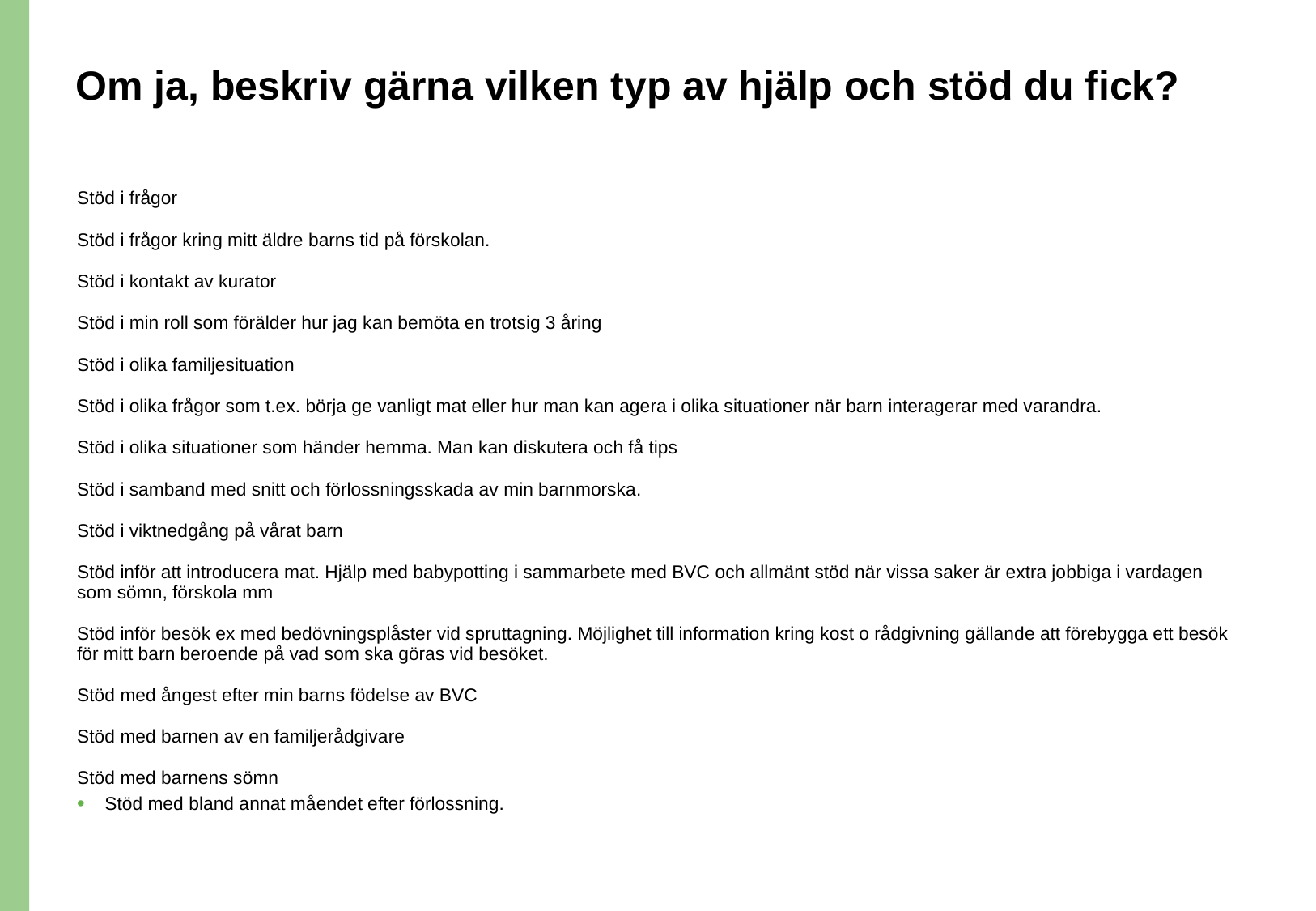

# Om ja, beskriv gärna vilken typ av hjälp och stöd du fick?
Stöd i frågor
Stöd i frågor kring mitt äldre barns tid på förskolan.
Stöd i kontakt av kurator
Stöd i min roll som förälder hur jag kan bemöta en trotsig 3 åring
Stöd i olika familjesituation
Stöd i olika frågor som t.ex. börja ge vanligt mat eller hur man kan agera i olika situationer när barn interagerar med varandra.
Stöd i olika situationer som händer hemma. Man kan diskutera och få tips
Stöd i samband med snitt och förlossningsskada av min barnmorska.
Stöd i viktnedgång på vårat barn
Stöd inför att introducera mat. Hjälp med babypotting i sammarbete med BVC och allmänt stöd när vissa saker är extra jobbiga i vardagen som sömn, förskola mm
Stöd inför besök ex med bedövningsplåster vid spruttagning. Möjlighet till information kring kost o rådgivning gällande att förebygga ett besök för mitt barn beroende på vad som ska göras vid besöket.
Stöd med ångest efter min barns födelse av BVC
Stöd med barnen av en familjerådgivare
Stöd med barnens sömn
Stöd med bland annat måendet efter förlossning.